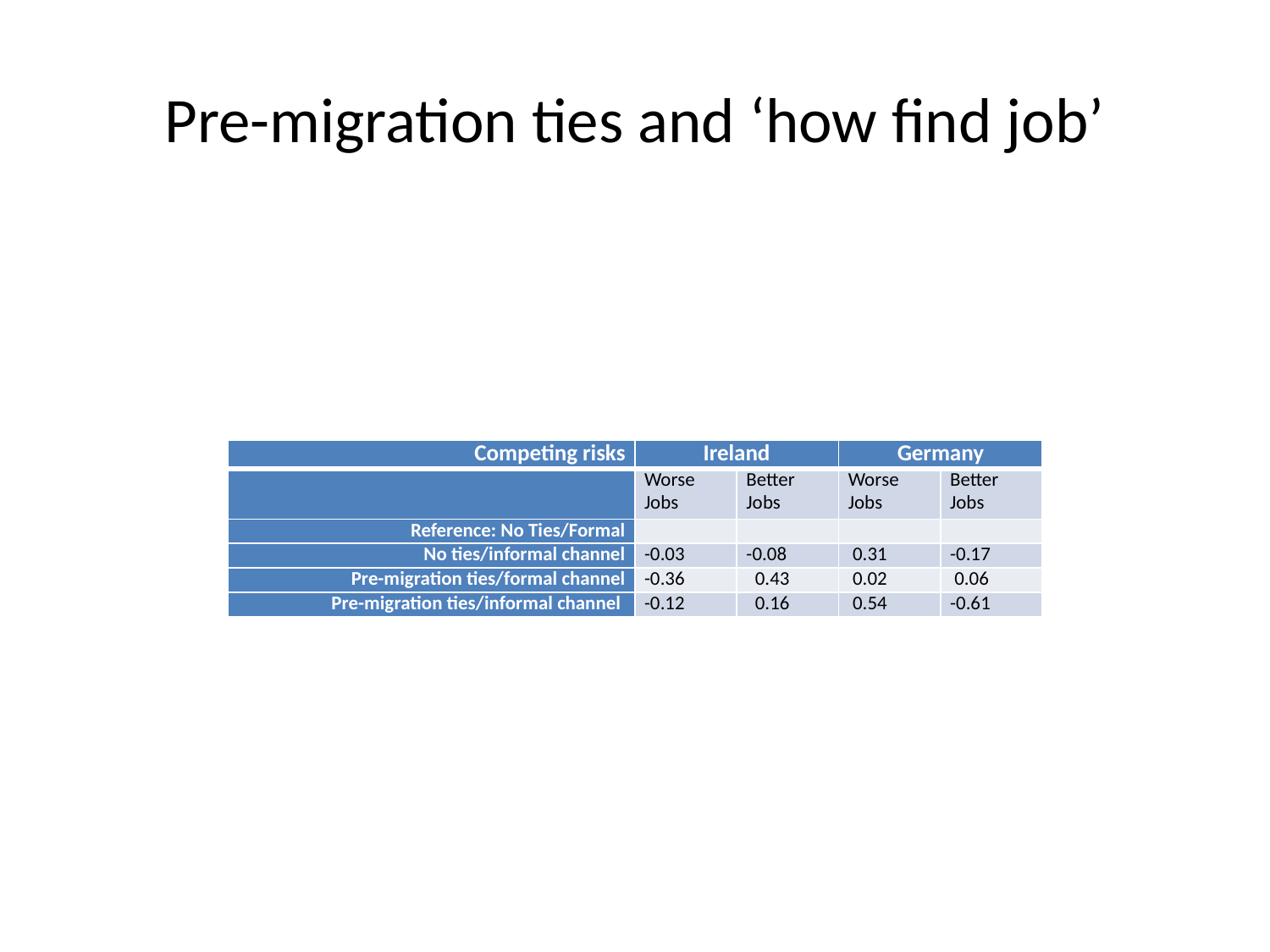

# Pre-migration ties and ‘how find job’
| Competing risks | Ireland |  | Germany |  |
| --- | --- | --- | --- | --- |
|  | Worse Jobs | Better Jobs | Worse Jobs | Better Jobs |
| Reference: No Ties/Formal |  |  |  |  |
| No ties/informal channel | -0.03 | -0.08 | 0.31 | -0.17 |
| Pre-migration ties/formal channel | -0.36 | 0.43 | 0.02 | 0.06 |
| Pre-migration ties/informal channel | -0.12 | 0.16 | 0.54 | -0.61 |